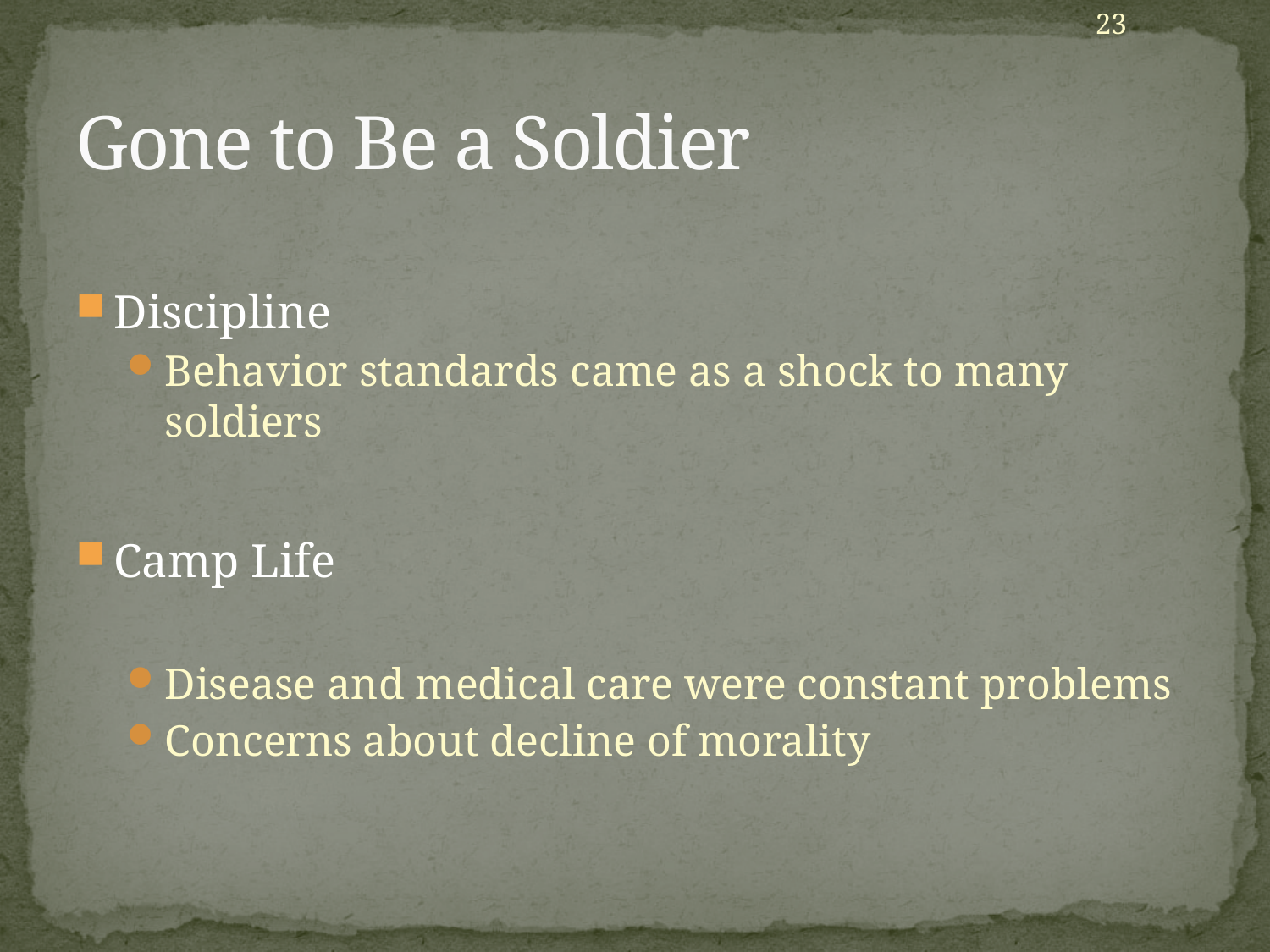

23
# Gone to Be a Soldier

Discipline
Behavior standards came as a shock to many soldiers

Camp Life

Disease and medical care were constant problems
Concerns about decline of morality